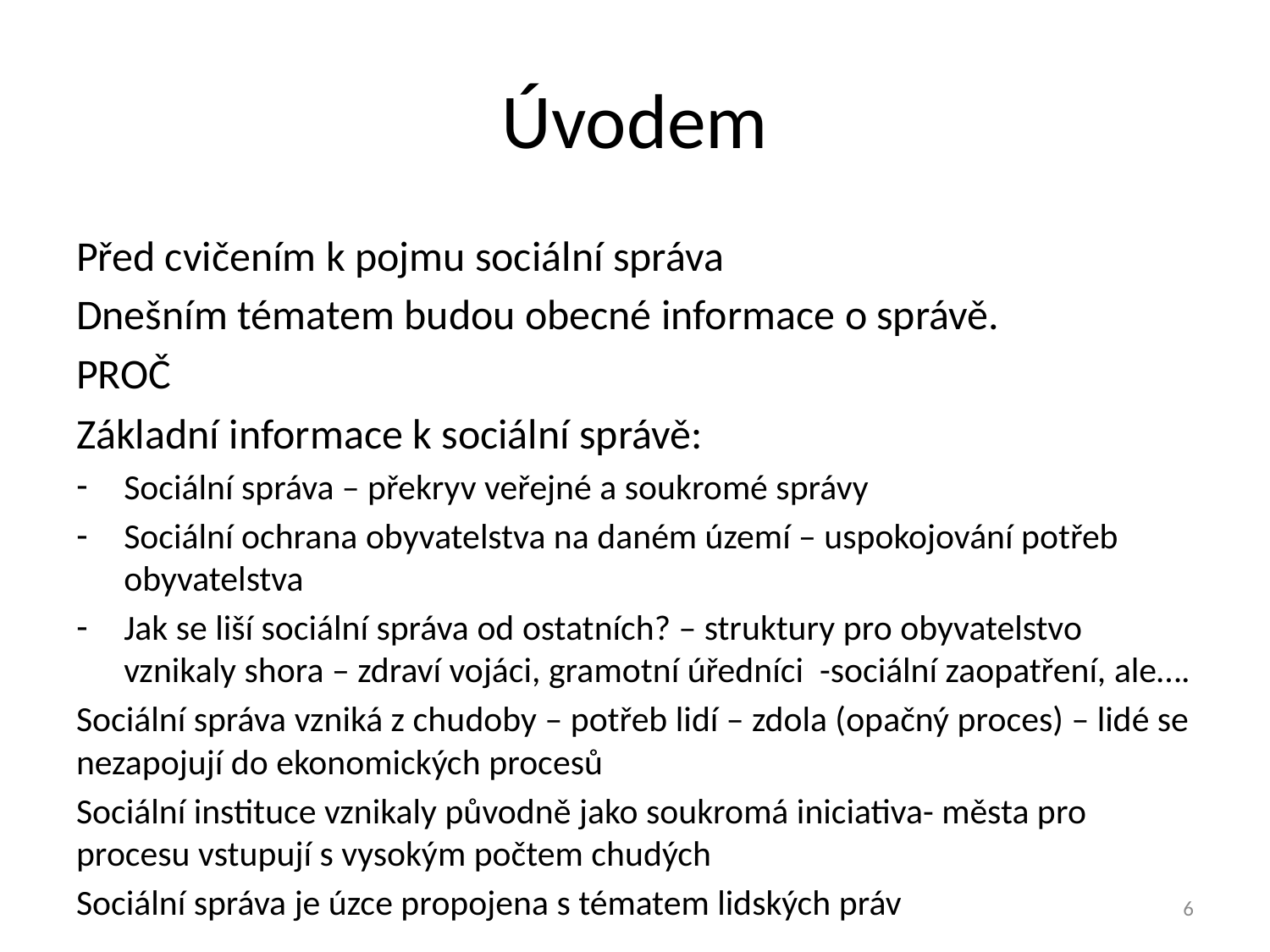

# Úvodem
Před cvičením k pojmu sociální správa
Dnešním tématem budou obecné informace o správě.
PROČ
Základní informace k sociální správě:
Sociální správa – překryv veřejné a soukromé správy
Sociální ochrana obyvatelstva na daném území – uspokojování potřeb obyvatelstva
Jak se liší sociální správa od ostatních? – struktury pro obyvatelstvo vznikaly shora – zdraví vojáci, gramotní úředníci  -sociální zaopatření, ale….
Sociální správa vzniká z chudoby – potřeb lidí – zdola (opačný proces) – lidé se nezapojují do ekonomických procesů
Sociální instituce vznikaly původně jako soukromá iniciativa- města pro procesu vstupují s vysokým počtem chudých
Sociální správa je úzce propojena s tématem lidských práv

6